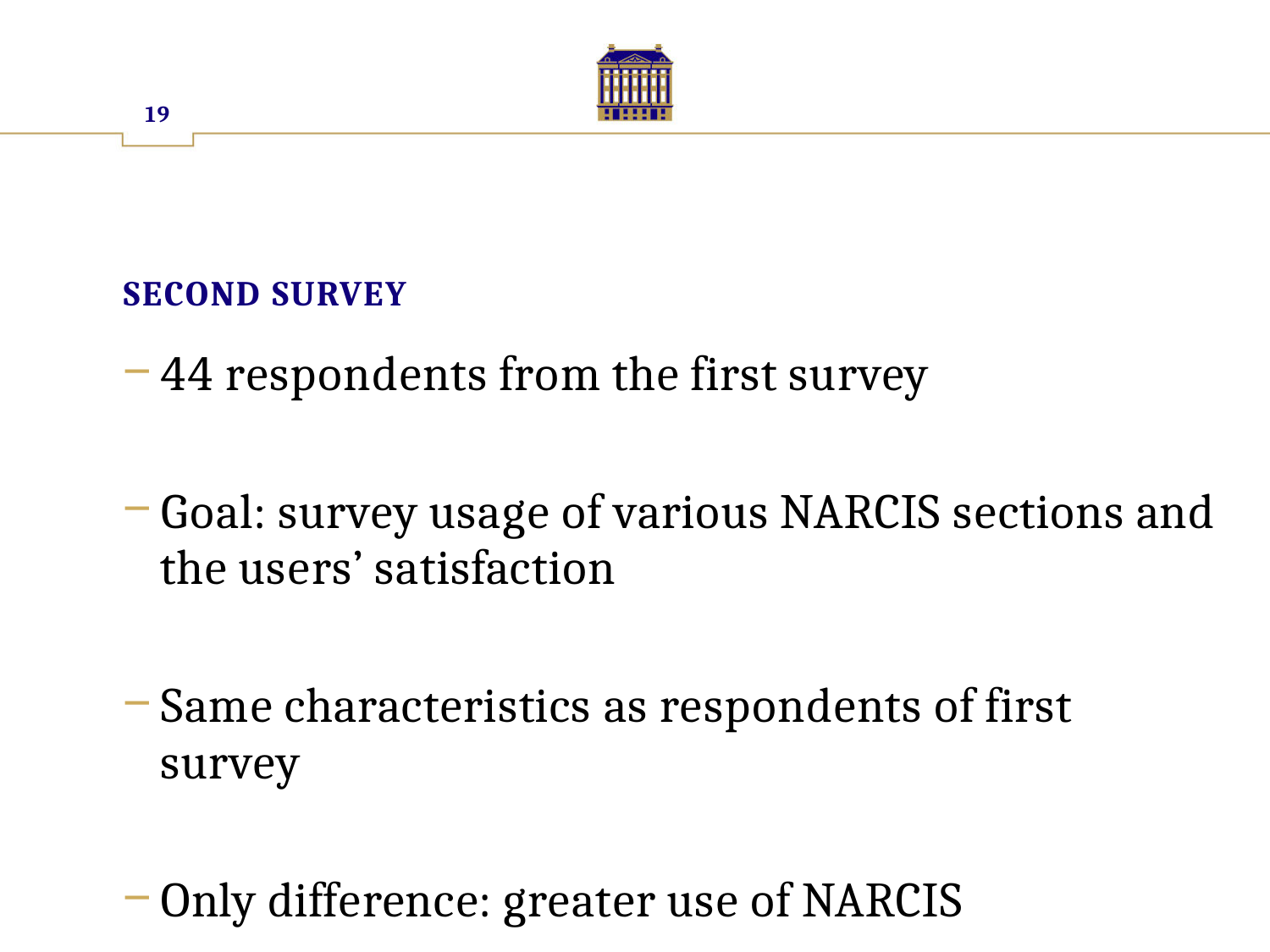

19
# Second survey
44 respondents from the first survey

Goal: survey usage of various NARCIS sections and the users’ satisfaction

Same characteristics as respondents of first survey

Only difference: greater use of NARCIS